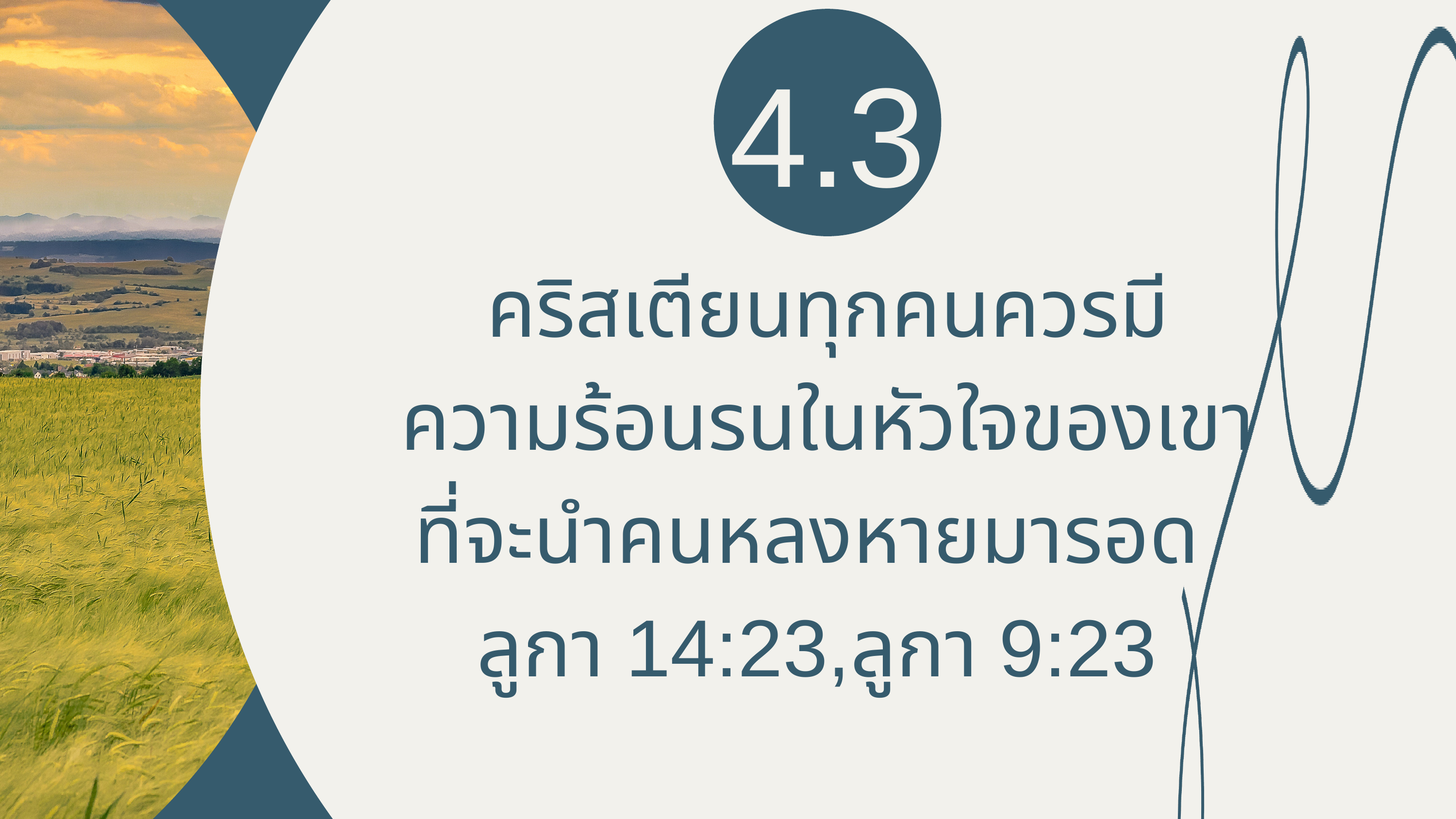

4.3

คริสเตียนทุกคนควรมี
ความร้อนรนในหัวใจของเขา
ที่จะนำคนหลงหายมารอด
ลูกา 14:23,ลูกา 9:23